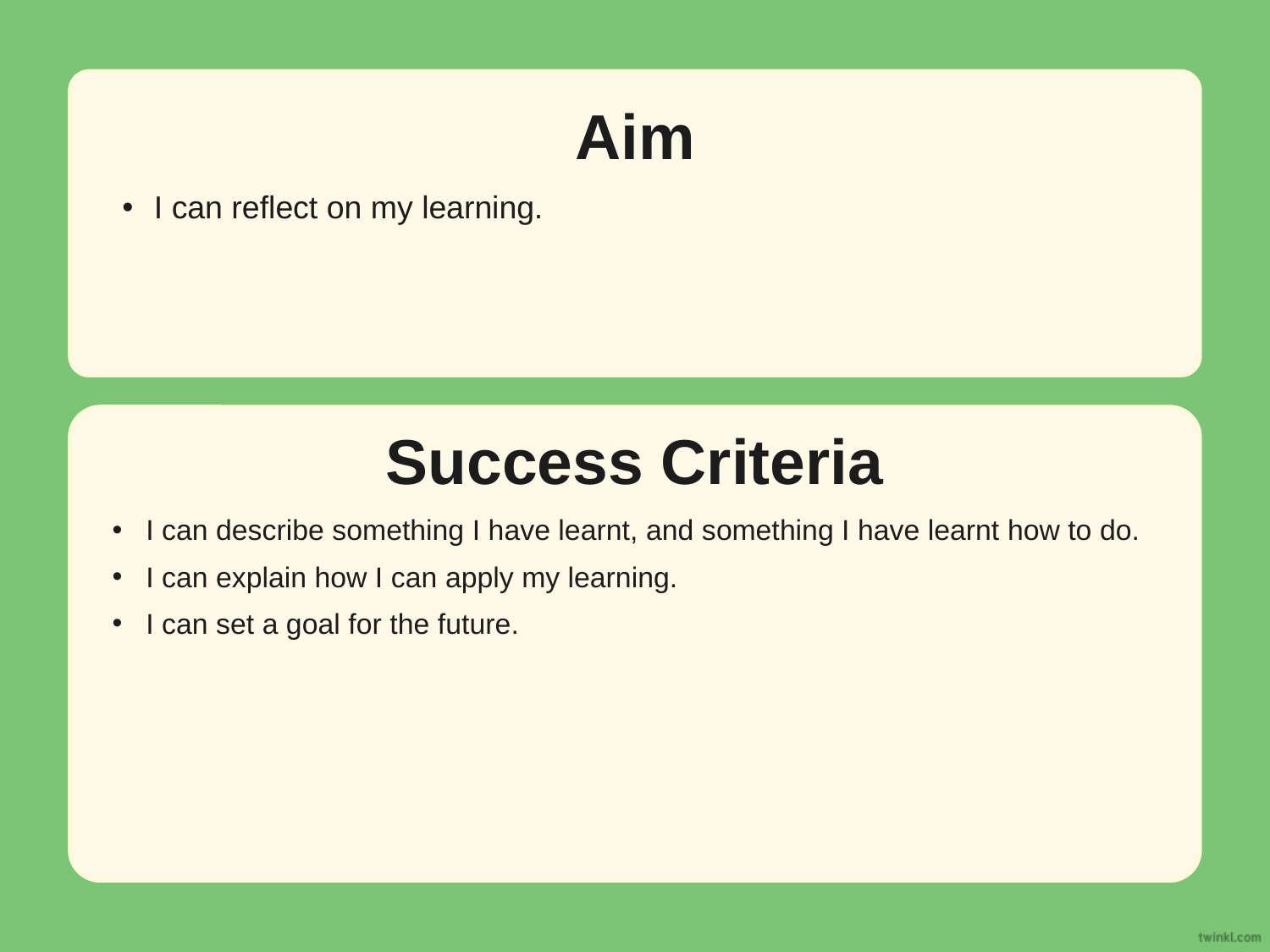

Aim
I can reflect on my learning.

Success Criteria
I can describe something I have learnt, and something I have learnt how to do.
I can explain how I can apply my learning.
I can set a goal for the future.